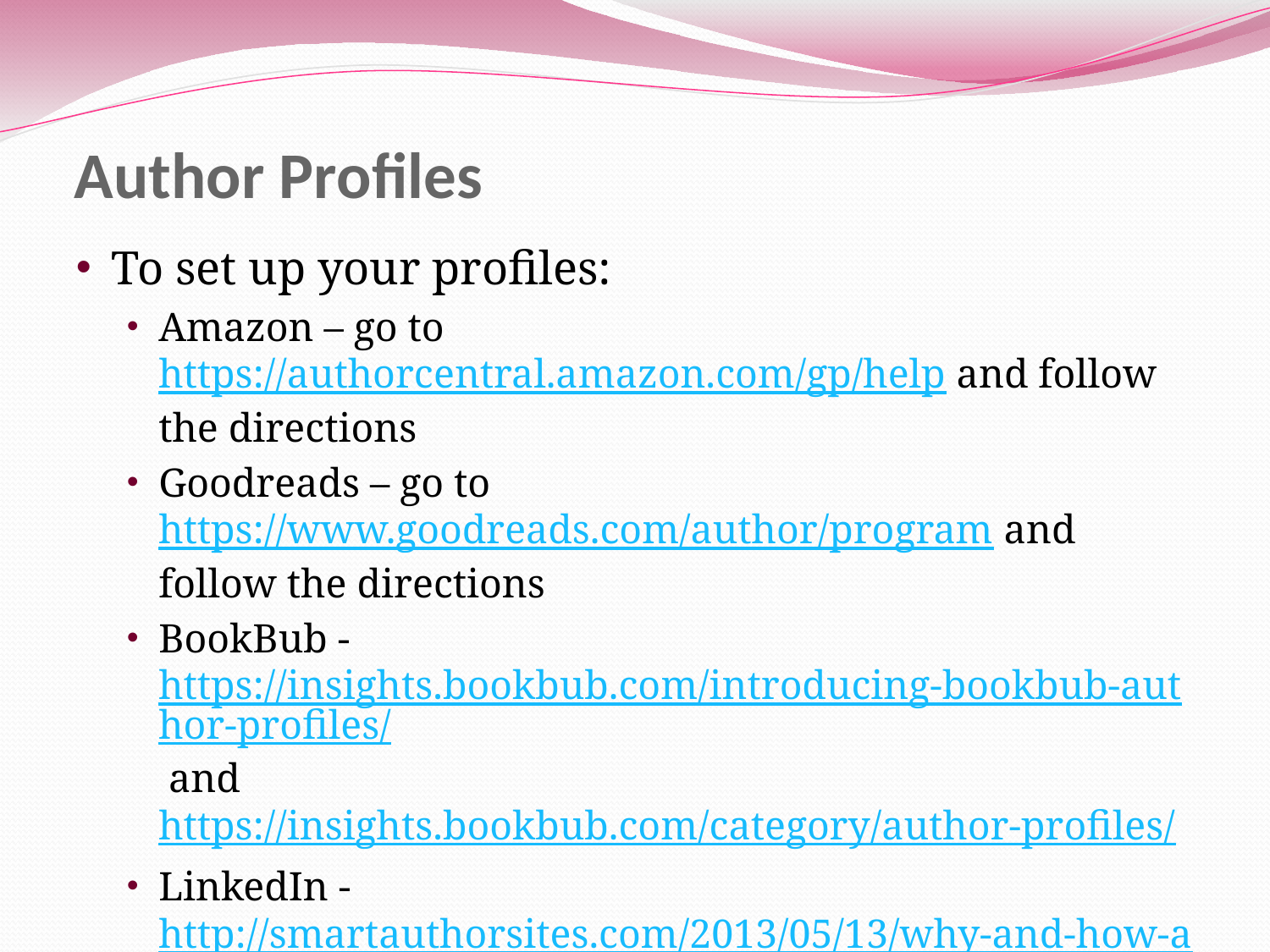

# Author Profiles
To set up your profiles:
Amazon – go to https://authorcentral.amazon.com/gp/help and follow the directions
Goodreads – go to https://www.goodreads.com/author/program and follow the directions
BookBub - https://insights.bookbub.com/introducing-bookbub-author-profiles/ and https://insights.bookbub.com/category/author-profiles/
LinkedIn - http://smartauthorsites.com/2013/05/13/why-and-how-authors-should-build-linkedin-profiles/